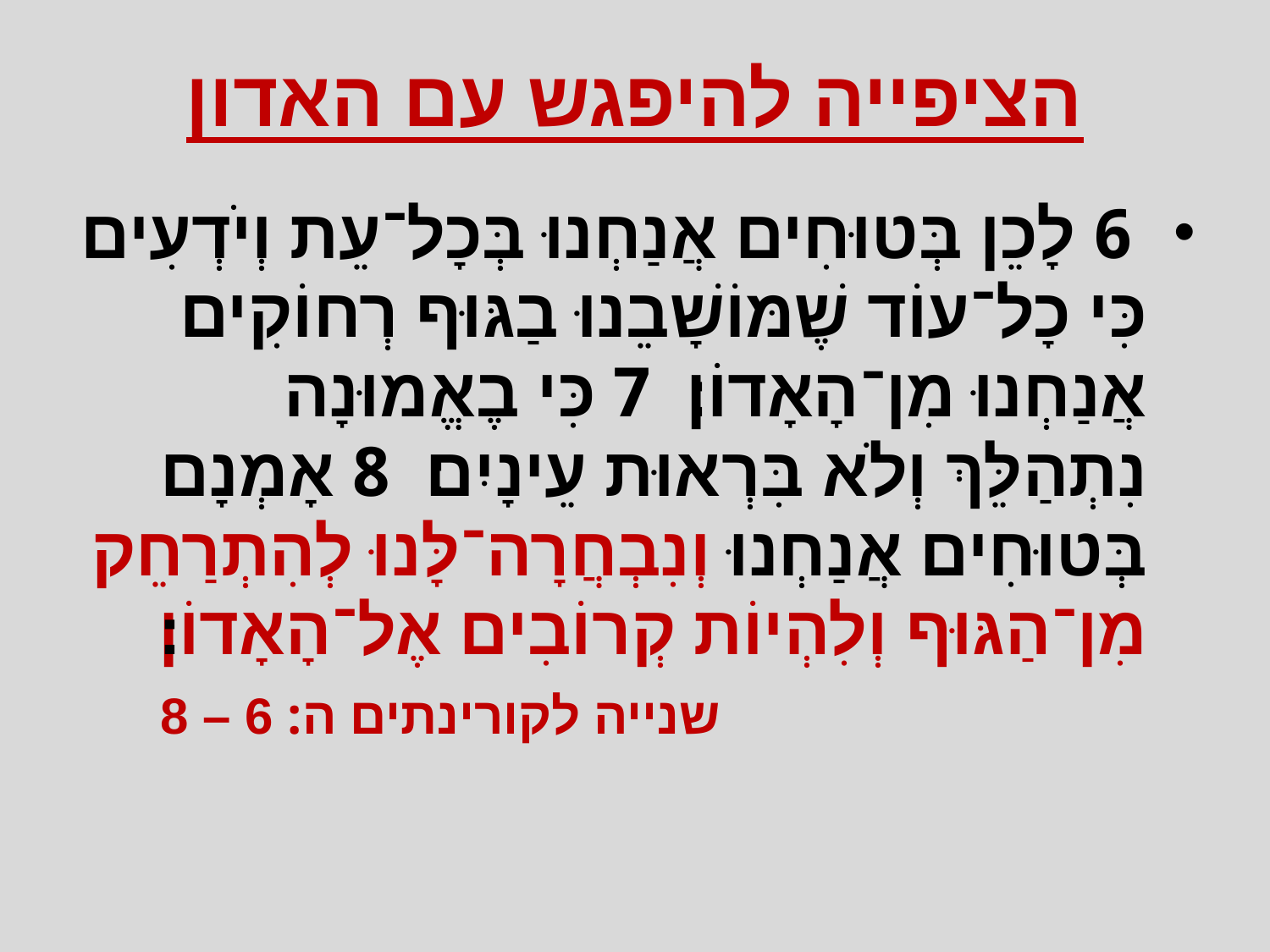

# הציפייה להיפגש עם האדון
 6 לָכֵן בְּטוּחִים אֲנַחְנוּ בְּכָל־עֵת וְיֹדְעִים כִּי כָל־עוֹד שֶׁמּוֹשָׁבֵנוּ בַגּוּף רְחוֹקִים אֲנַחְנוּ מִן־הָאָדוֹן׃  7 כִּי בֶאֱמוּנָה נִתְהַלֵּךְ וְלֹא בִּרְאוּת עֵינָיִם׃  8 אָמְנָם בְּטוּחִים אֲנַחְנוּ וְנִבְחֲרָה־לָּנוּ לְהִתְרַחֵק מִן־הַגּוּף וְלִהְיוֹת קְרוֹבִים אֶל־הָאָדוֹן׃                             שנייה לקורינתים ה: 6 – 8